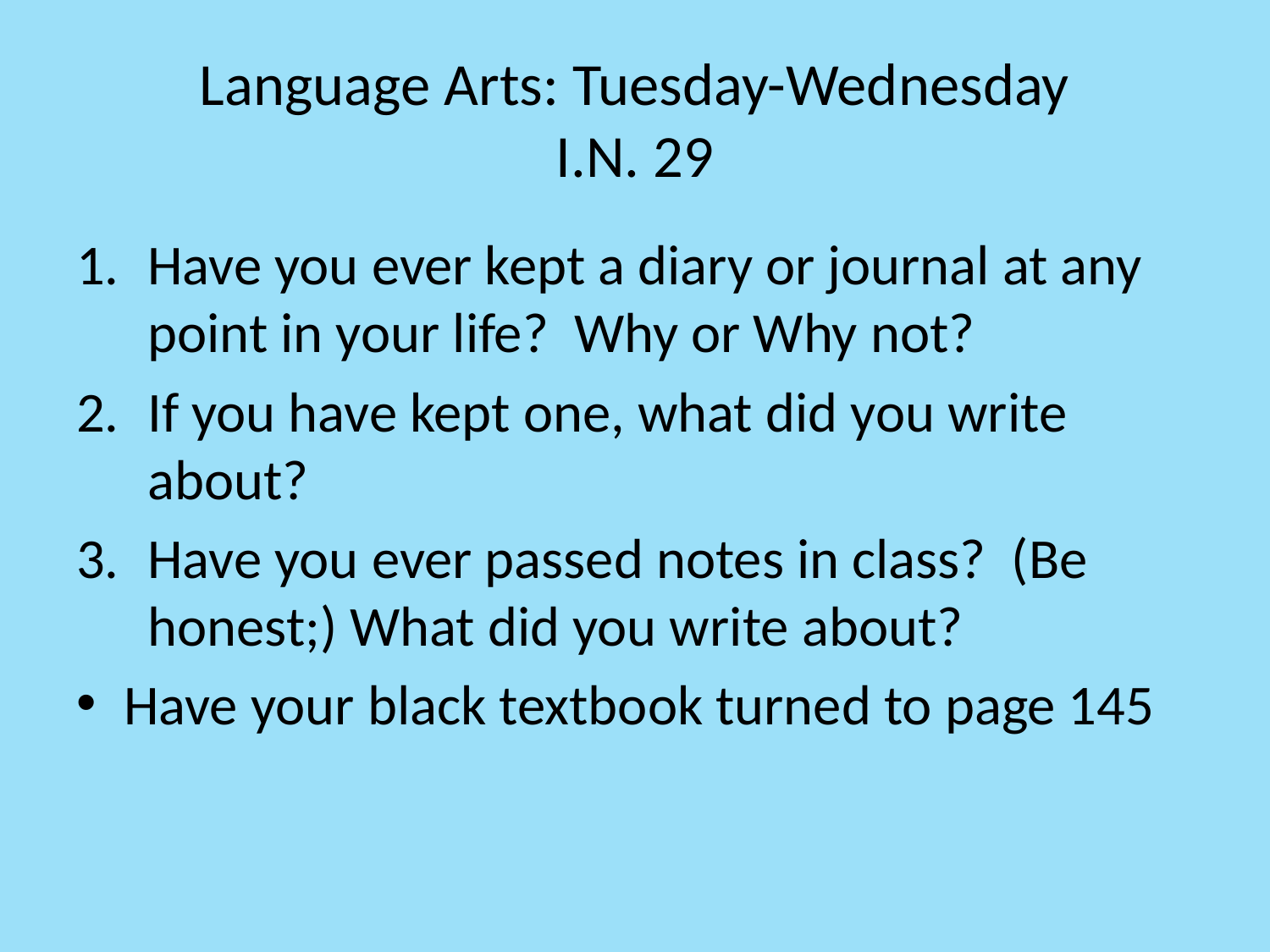

# Language Arts: Tuesday-Wednesday I.N. 29
Have you ever kept a diary or journal at any point in your life?  Why or Why not?
If you have kept one, what did you write about?
Have you ever passed notes in class?  (Be honest;) What did you write about?
Have your black textbook turned to page 145